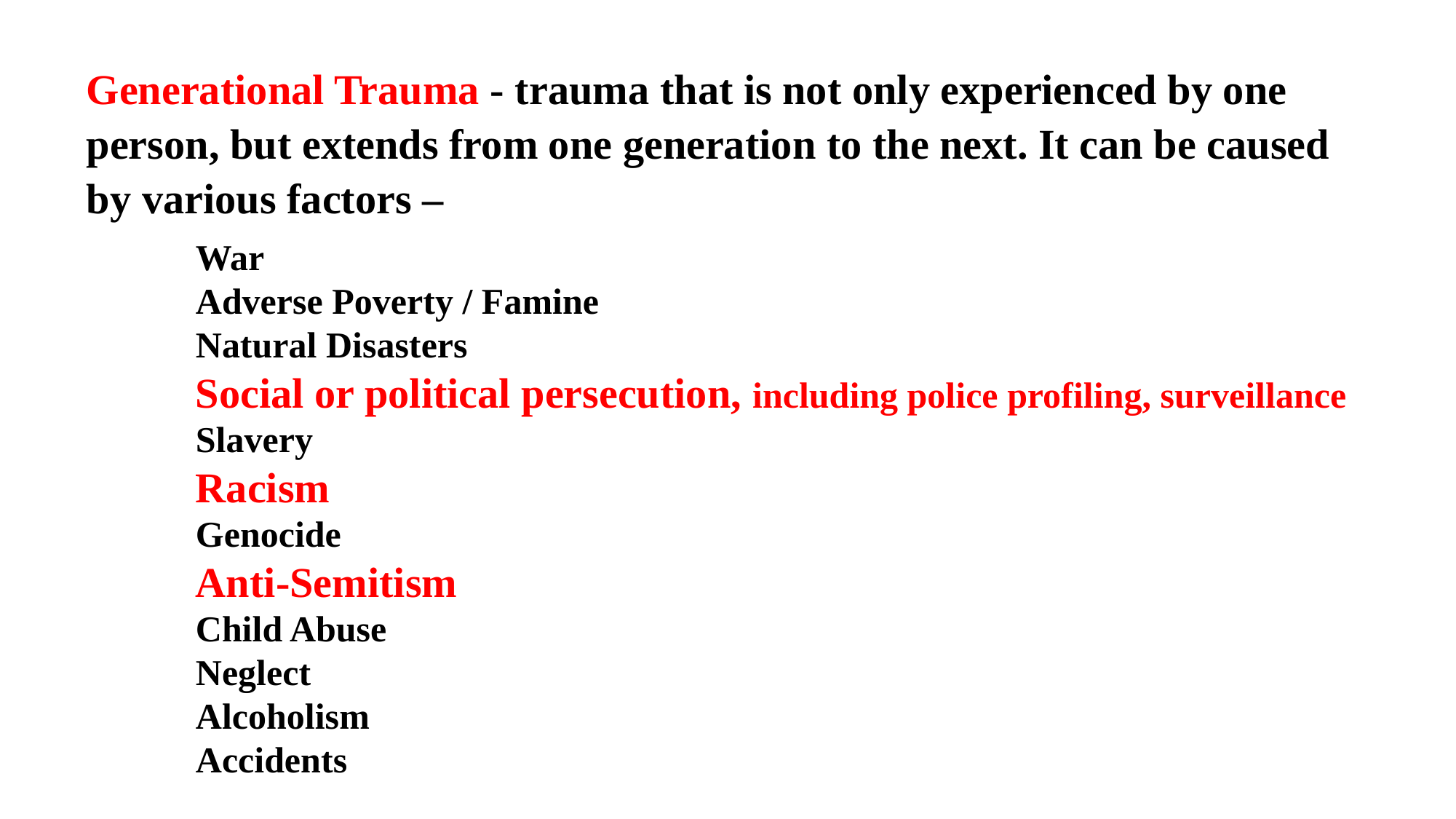

Generational Trauma - trauma that is not only experienced by one person, but extends from one generation to the next. It can be caused by various factors –
	War
	Adverse Poverty / Famine
	Natural Disasters
	Social or political persecution, including police profiling, surveillance
	Slavery
	Racism
	Genocide
	Anti-Semitism
	Child Abuse
	Neglect
	Alcoholism
	Accidents